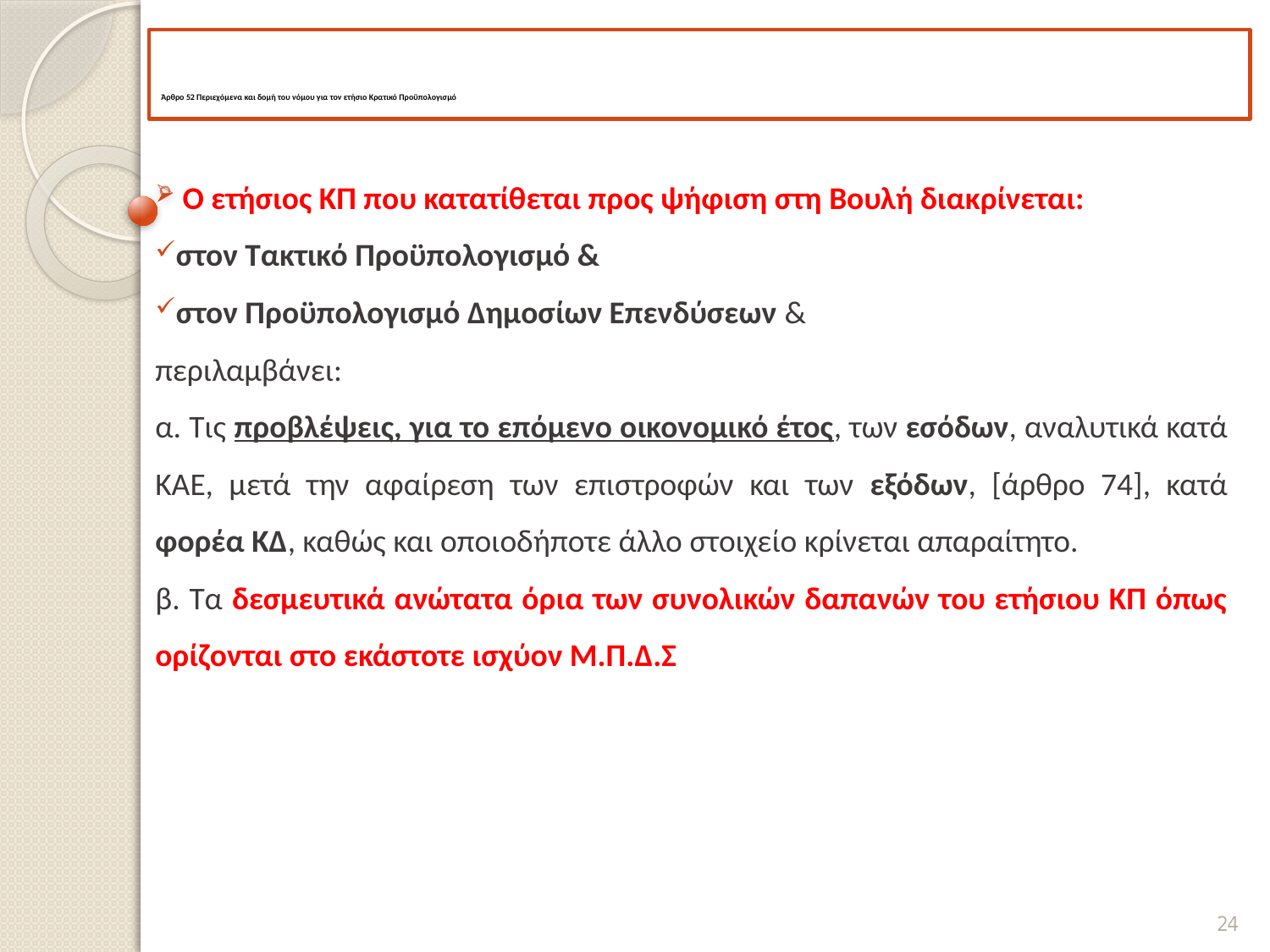

# Άρθρο 52 Περιεχόμενα και δομή του νόμου για τον ετήσιο Κρατικό Προϋπολογισμό

 Ο ετήσιος ΚΠ που κατατίθεται προς ψήφιση στη Βουλή διακρίνεται:
στον Τακτικό Προϋπολογισμό &
στον Προϋπολογισμό Δημοσίων Επενδύσεων &
περιλαμβάνει:
α. Τις προβλέψεις, για το επόμενο οικονομικό έτος, των εσόδων, αναλυτικά κατά ΚΑΕ, μετά την αφαίρεση των επιστροφών και των εξόδων, [άρθρο 74], κατά φορέα ΚΔ, καθώς και οποιοδήποτε άλλο στοιχείο κρίνεται απαραίτητο.
β. Τα δεσμευτικά ανώτατα όρια των συνολικών δαπανών του ετήσιου ΚΠ όπως ορίζονται στο εκάστοτε ισχύον Μ.Π.Δ.Σ
24